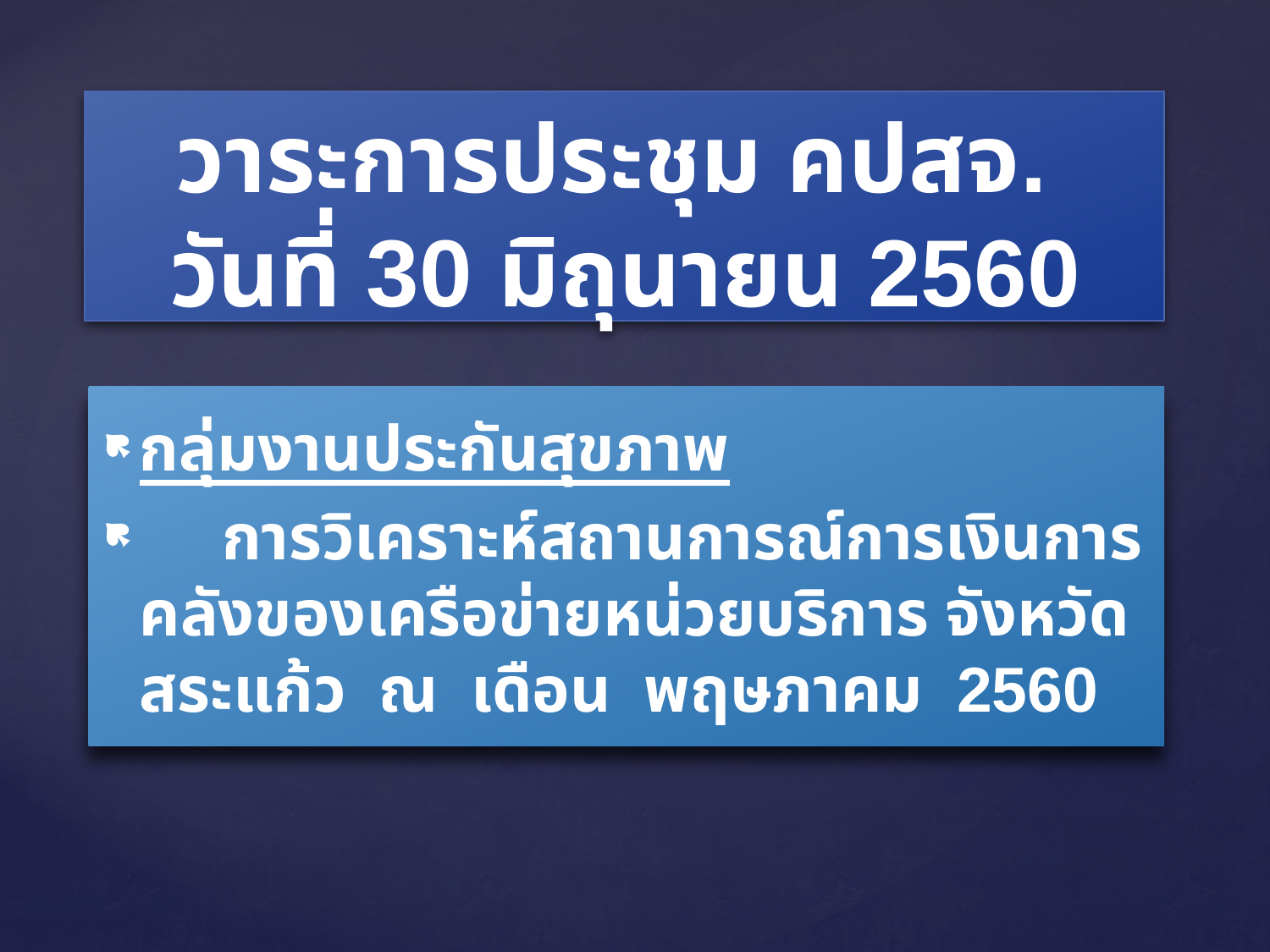

วาระการประชุม คปสจ.
วันที่ 30 มิถุนายน 2560
กลุ่มงานประกันสุขภาพ
     การวิเคราะห์สถานการณ์การเงินการคลังของเครือข่ายหน่วยบริการ จังหวัดสระแก้ว  ณ  เดือน  พฤษภาคม  2560